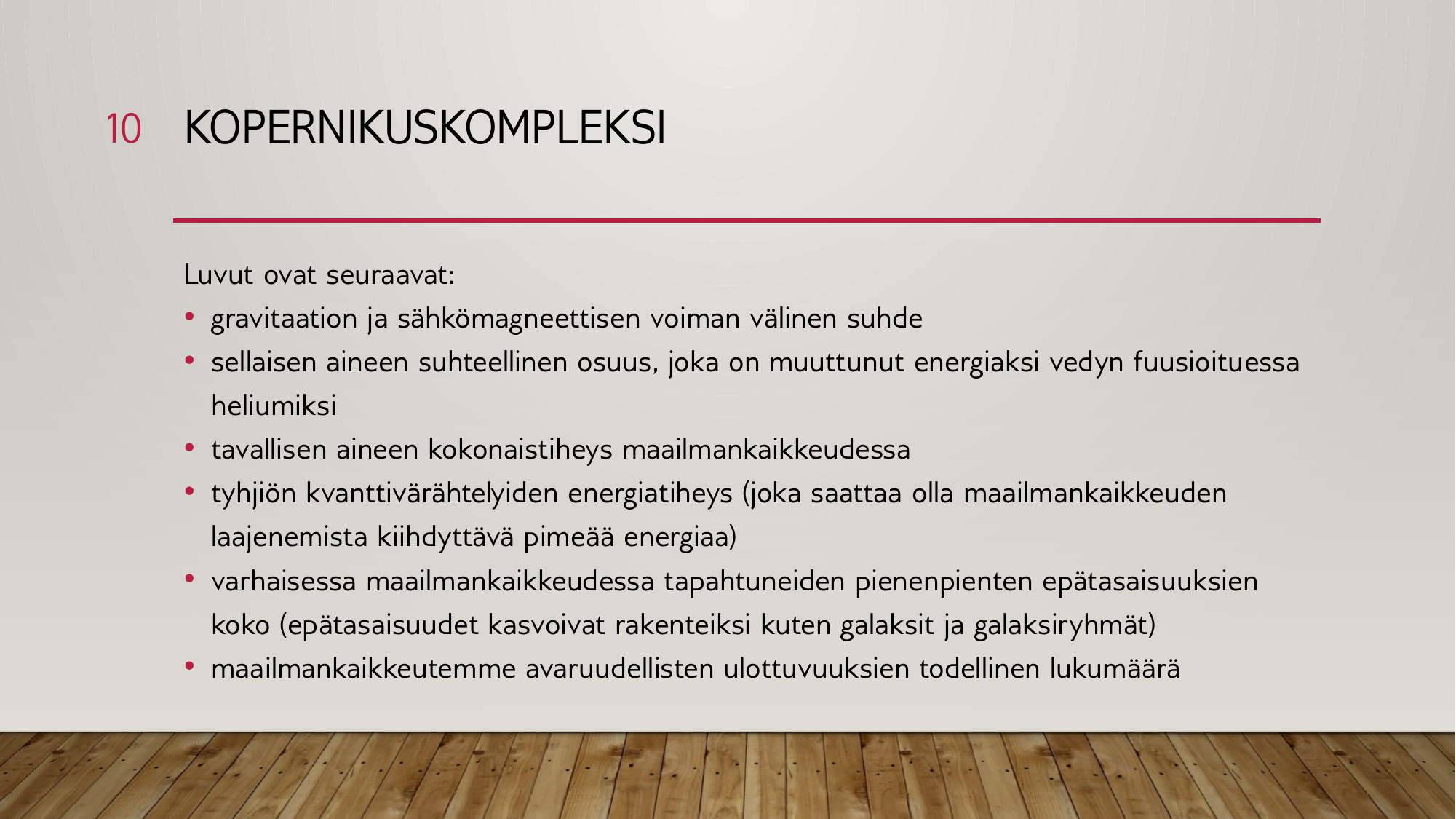

10
# Kopernikuskompleksi
Luvut ovat seuraavat:
gravitaation ja sähkömagneettisen voiman välinen suhde
sellaisen aineen suhteellinen osuus, joka on muuttunut energiaksi vedyn fuusioituessa heliumiksi
tavallisen aineen kokonaistiheys maailmankaikkeudessa
tyhjiön kvanttivärähtelyiden energiatiheys (joka saattaa olla maailmankaikkeuden laajenemista kiihdyttävä pimeää energiaa)
varhaisessa maailmankaikkeudessa tapahtuneiden pienenpienten epätasaisuuksien koko (epätasaisuudet kasvoivat rakenteiksi kuten galaksit ja galaksiryhmät)
maailmankaikkeutemme avaruudellisten ulottuvuuksien todellinen lukumäärä